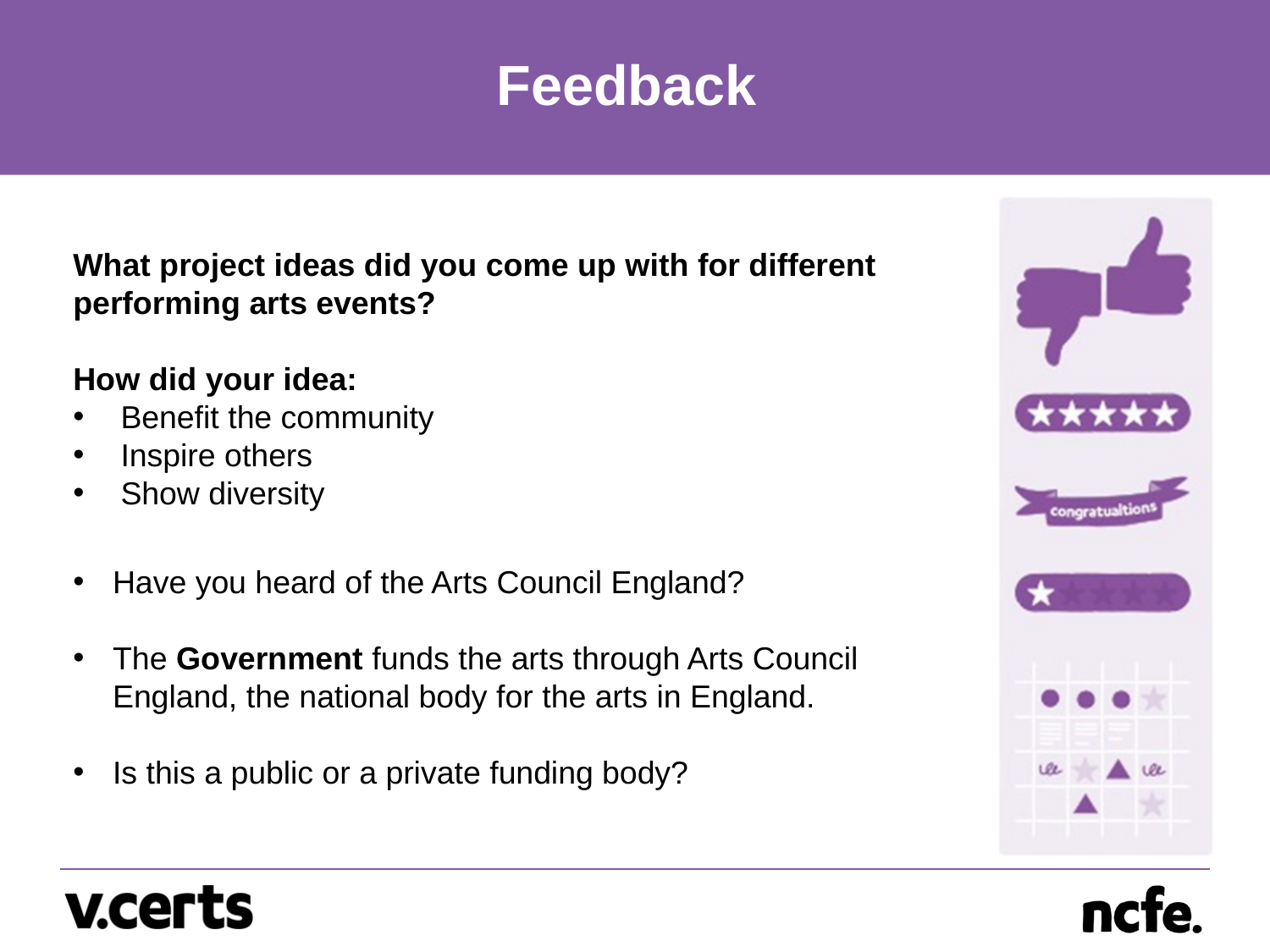

# Feedback
What project ideas did you come up with for different performing arts events?

How did your idea:
Benefit the community
Inspire others
Show diversity

Have you heard of the Arts Council England?

The Government funds the arts through Arts Council England, the national body for the arts in England.

Is this a public or a private funding body?